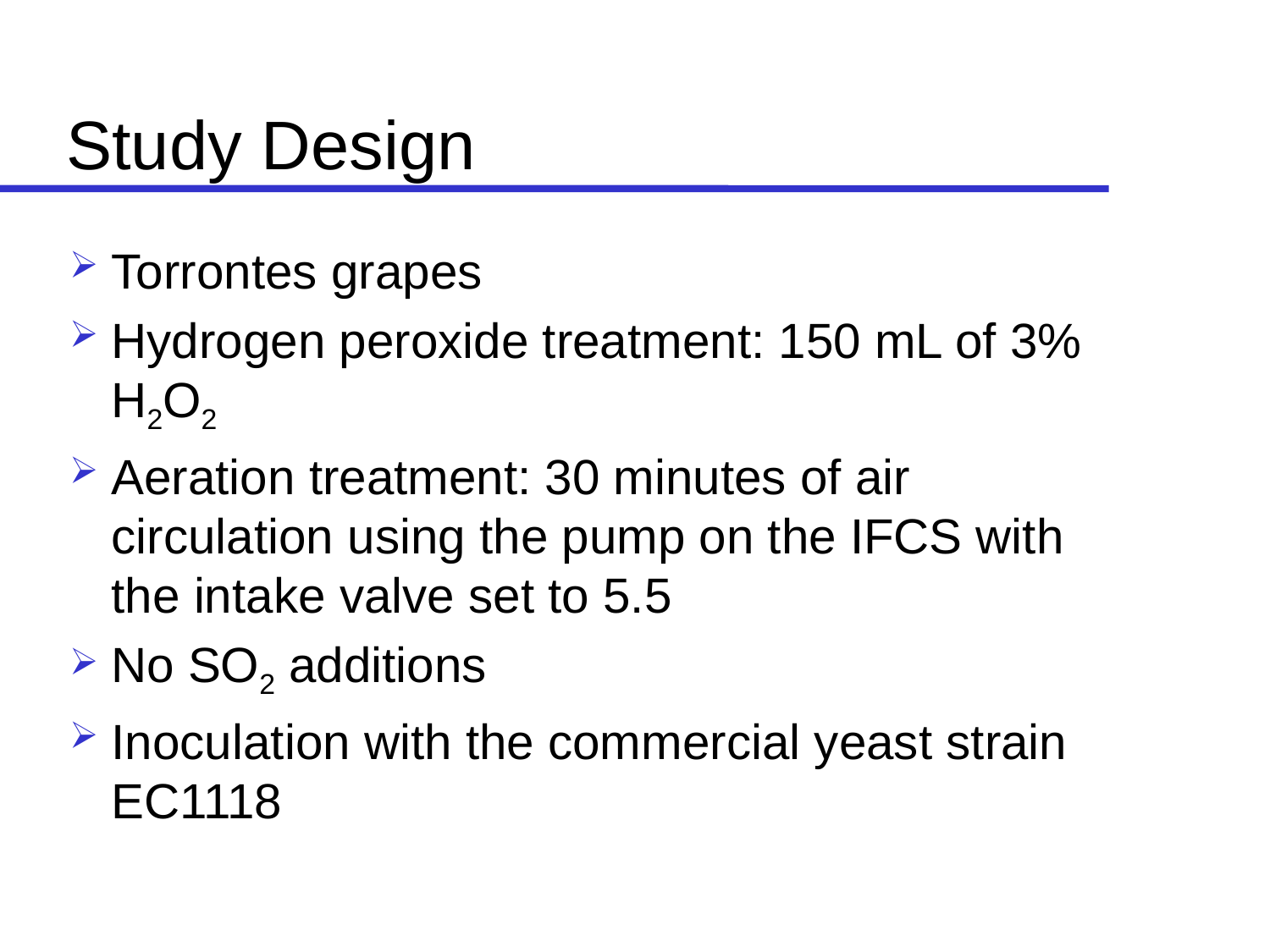

# Study Design
Torrontes grapes
Hydrogen peroxide treatment: 150 mL of 3% H2O2
Aeration treatment: 30 minutes of air circulation using the pump on the IFCS with the intake valve set to 5.5
No SO2 additions
Inoculation with the commercial yeast strain EC1118